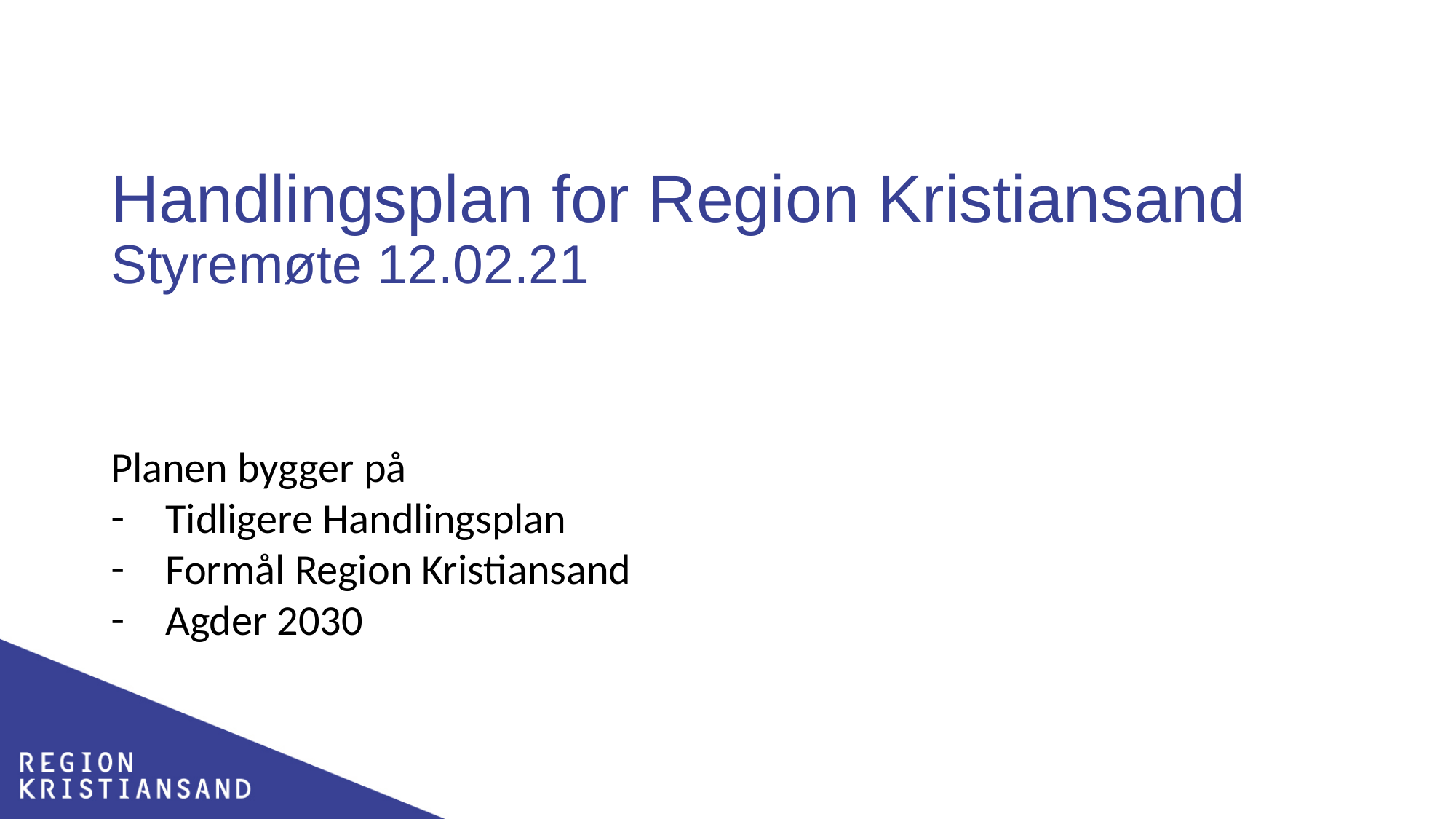

# Handlingsplan for Region Kristiansand Styremøte 12.02.21
Planen bygger på
Tidligere Handlingsplan
Formål Region Kristiansand
Agder 2030